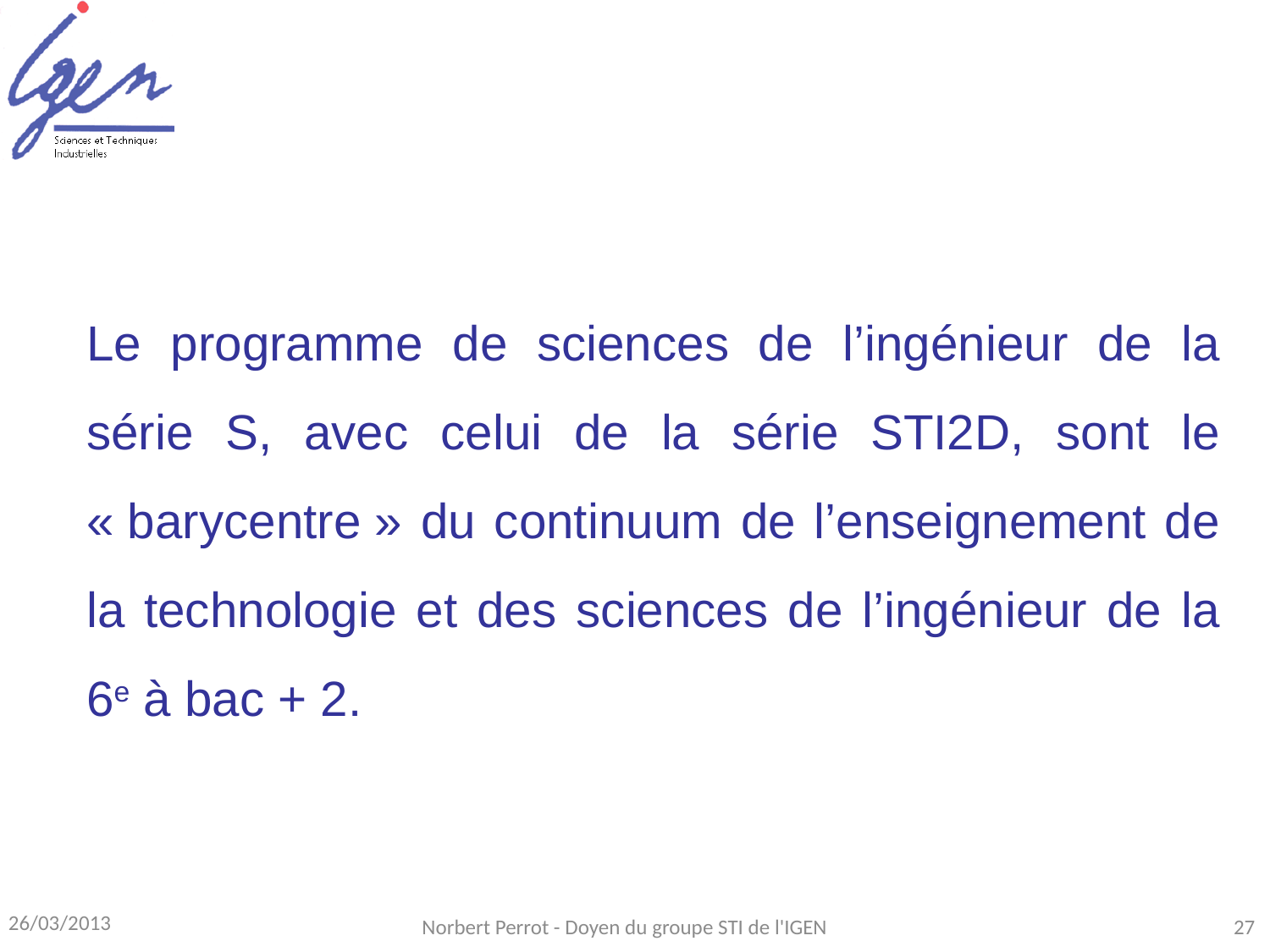

Le programme de sciences de l’ingénieur de la série S, avec celui de la série STI2D, sont le « barycentre » du continuum de l’enseignement de la technologie et des sciences de l’ingénieur de la 6e à bac + 2.

26/03/2013
Norbert Perrot - Doyen du groupe STI de l'IGEN
27